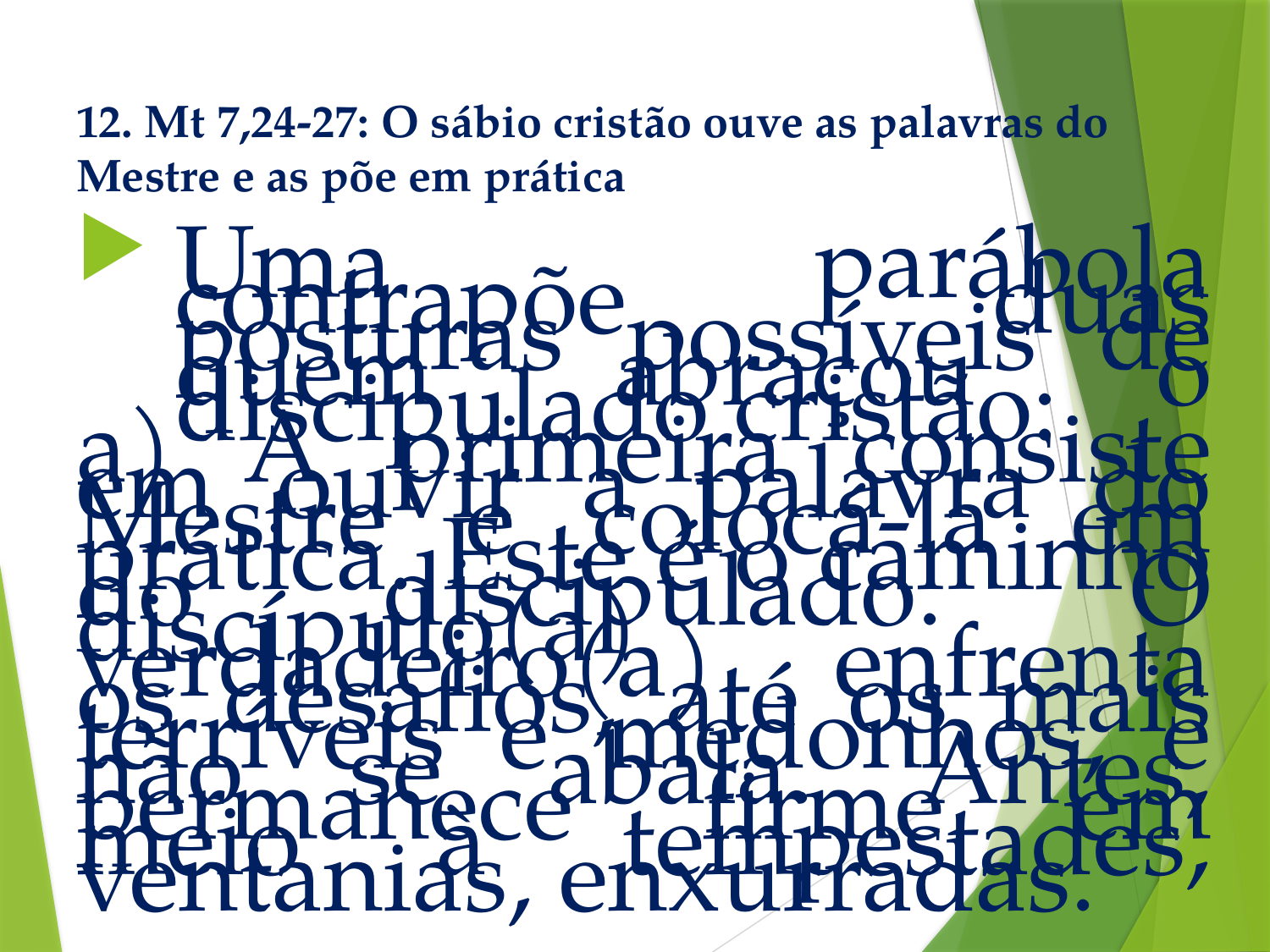

# 12. Mt 7,24-27: O sábio cristão ouve as palavras do Mestre e as põe em prática
Uma parábola contrapõe duas posturas possíveis de quem abraçou o discipulado cristão:
a) A primeira consiste em ouvir a palavra do Mestre e colocá-la em prática. Este é o caminho do discipulado. O discípulo(a) verdadeiro(a) enfrenta os desafios, até os mais terríveis e medonhos, e não se abala. Antes, permanece firme em meio à tempestades, ventanias, enxurradas.